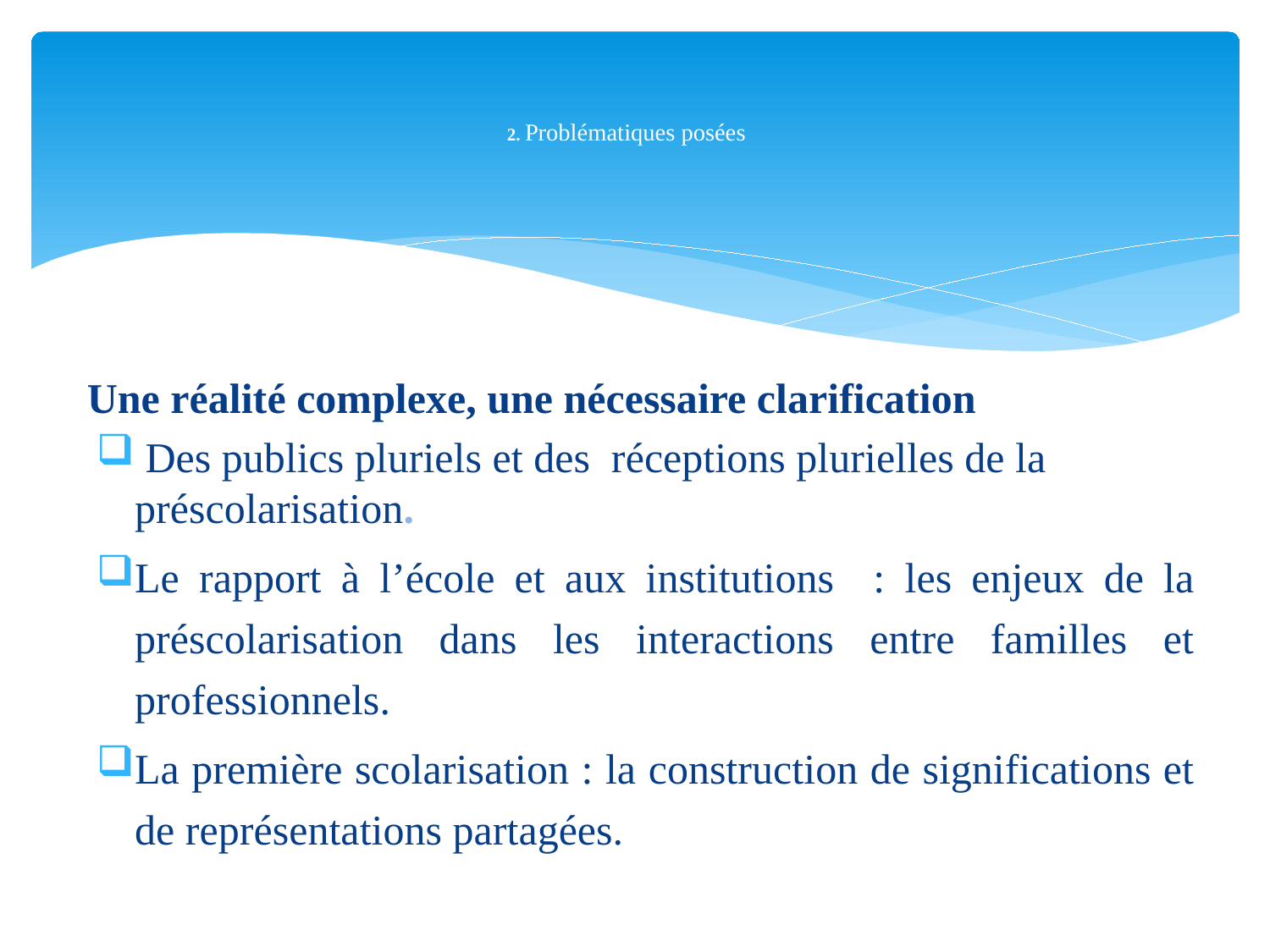

# 2. Problématiques posées

Une réalité complexe, une nécessaire clarification
 Des publics pluriels et des  réceptions plurielles de la préscolarisation.
Le rapport à l’école et aux institutions  : les enjeux de la préscolarisation dans les interactions entre familles et professionnels.
La première scolarisation : la construction de significations et de représentations partagées.